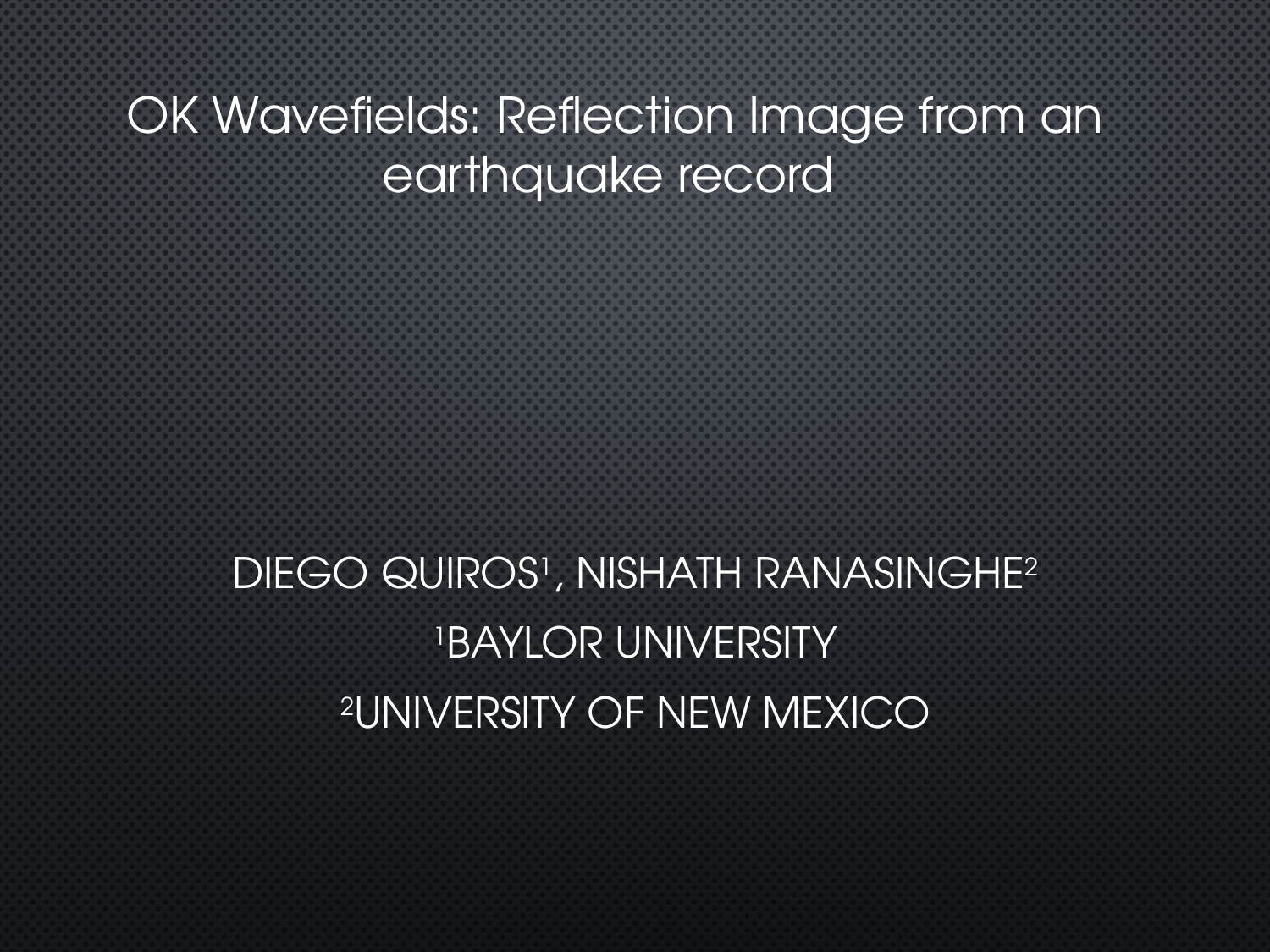

OK Wavefields: Reflection Image from an earthquake record
Diego Quiros1, Nishath Ranasinghe2
1Baylor University
2University of new mexico